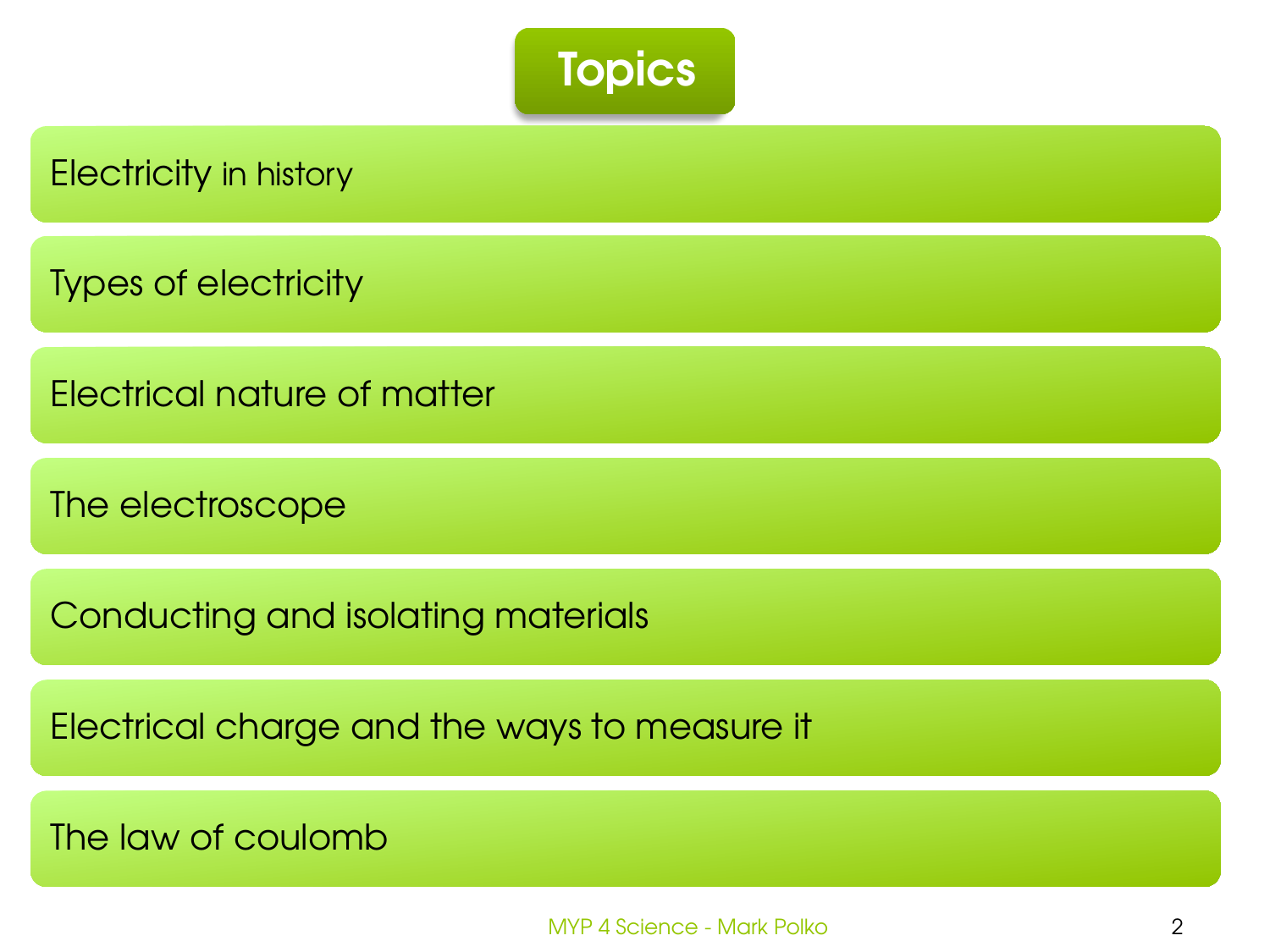

Topics
Electricity in history
Types of electricity
Electrical nature of matter
The electroscope
Conducting and isolating materials
Electrical charge and the ways to measure it
The law of coulomb
2
MYP 4 Science - Mark Polko